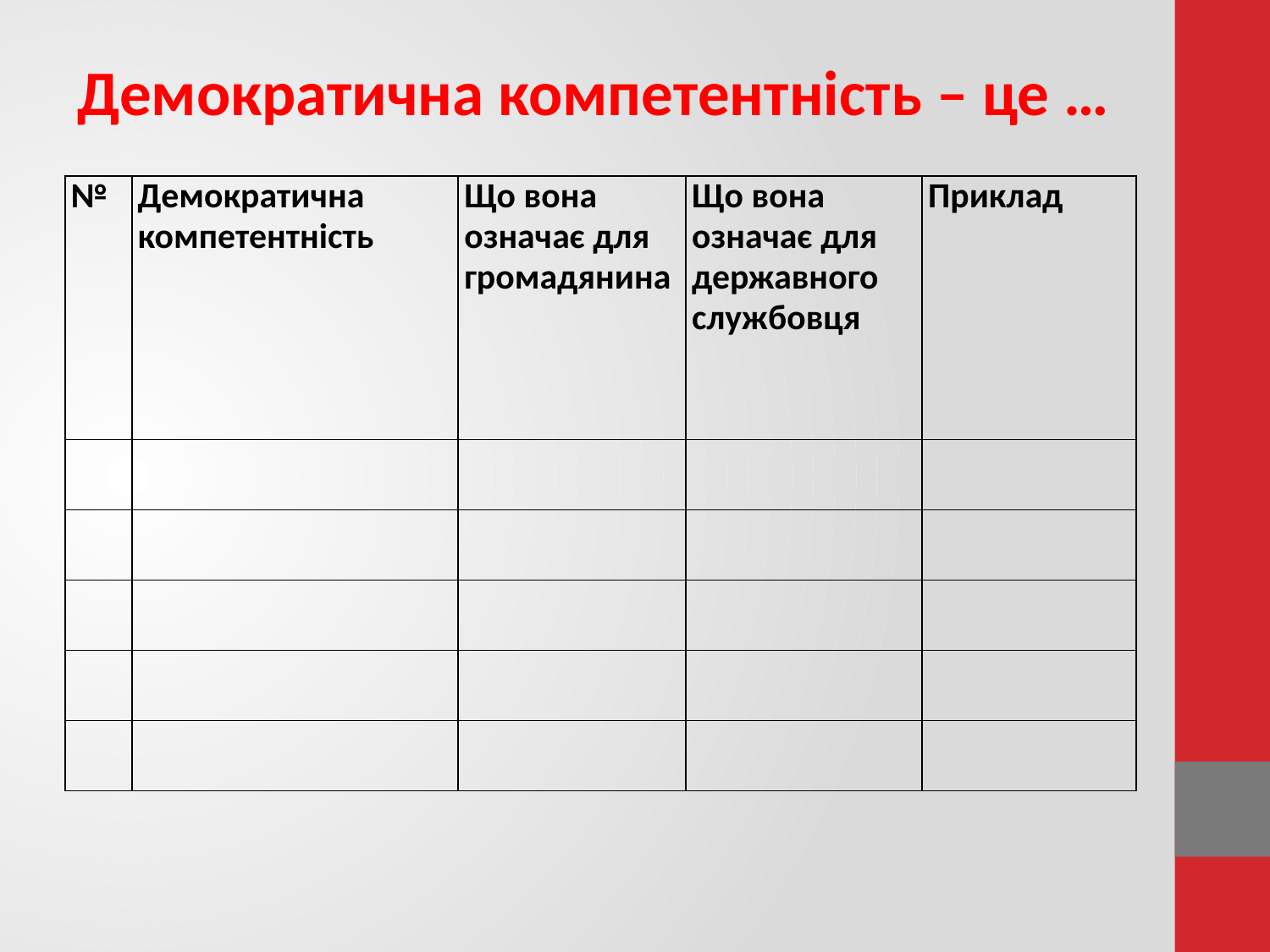

Демократична компетентність – це …
| № | Демократична компетентність | Що вона означає для громадянина | Що вона означає для державного службовця | Приклад |
| --- | --- | --- | --- | --- |
|  |  |  |  |  |
|  |  |  |  |  |
|  |  |  |  |  |
|  |  |  |  |  |
|  |  |  |  |  |